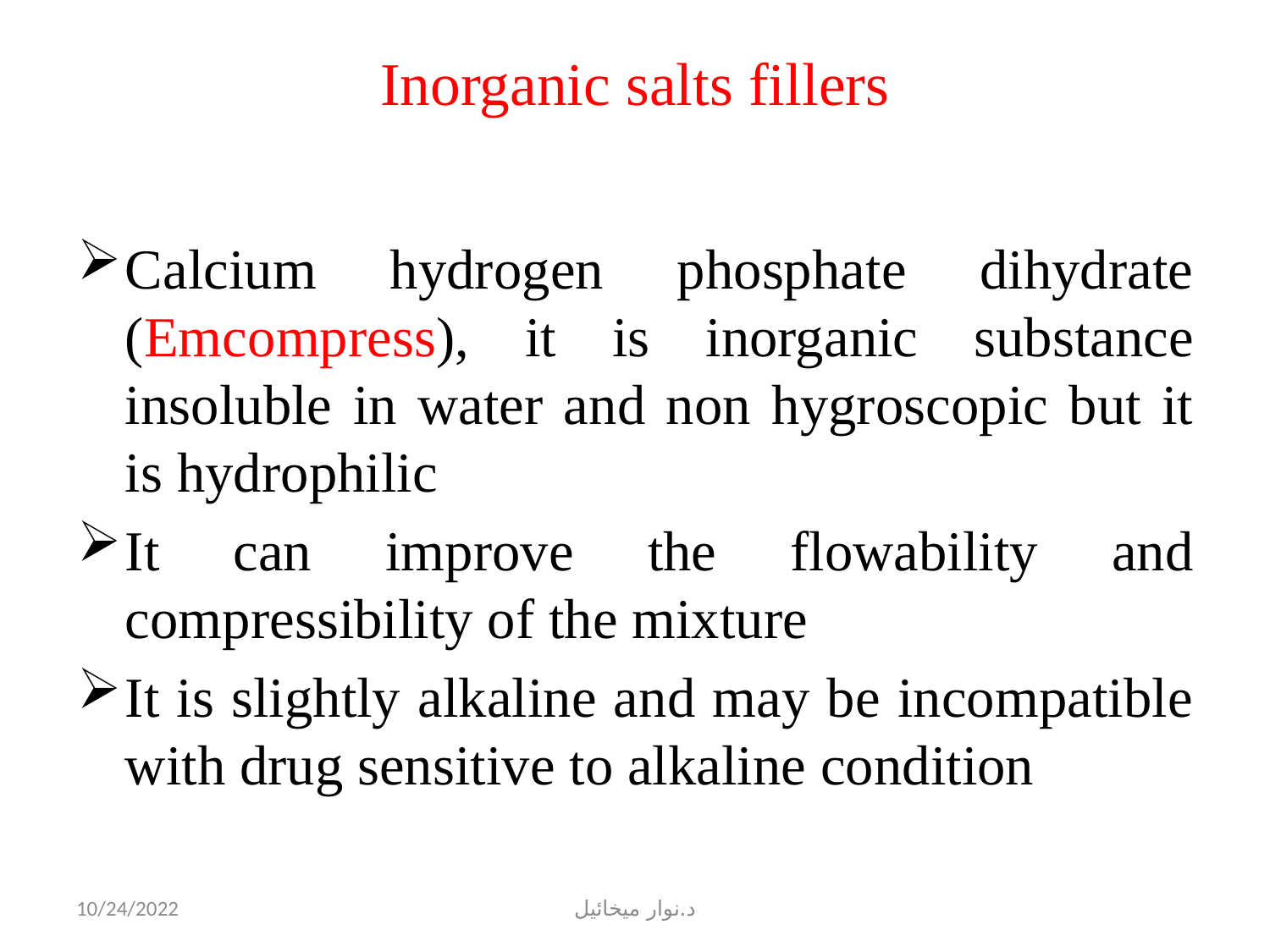

# Inorganic salts fillers
Calcium hydrogen phosphate dihydrate (Emcompress), it is inorganic substance insoluble in water and non hygroscopic but it is hydrophilic
It can improve the flowability and compressibility of the mixture
It is slightly alkaline and may be incompatible with drug sensitive to alkaline condition
10/24/2022
د.نوار ميخائيل